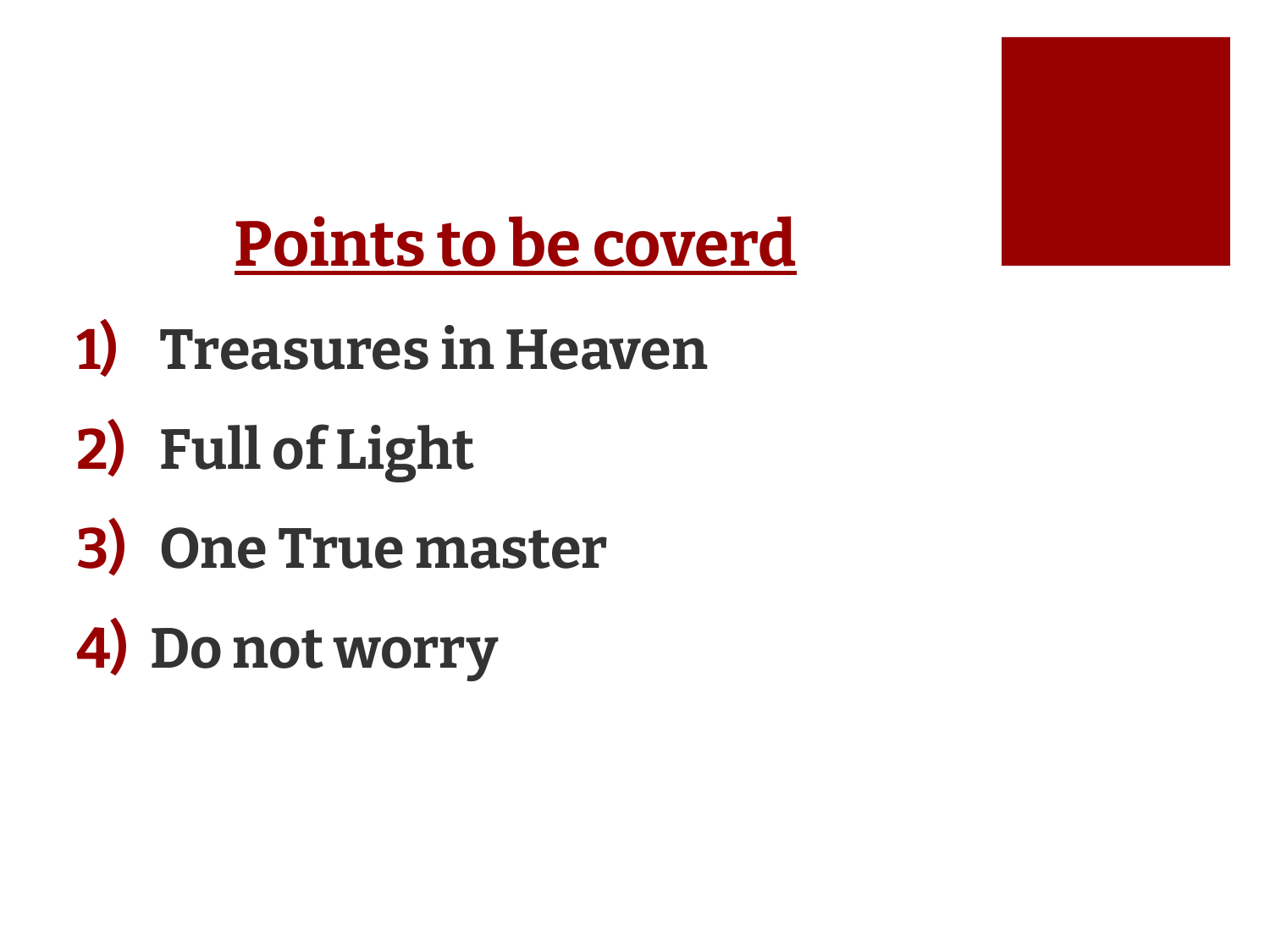

# Points to be coverd
  Treasures in Heaven
  Full of Light
  One True master
 Do not worry